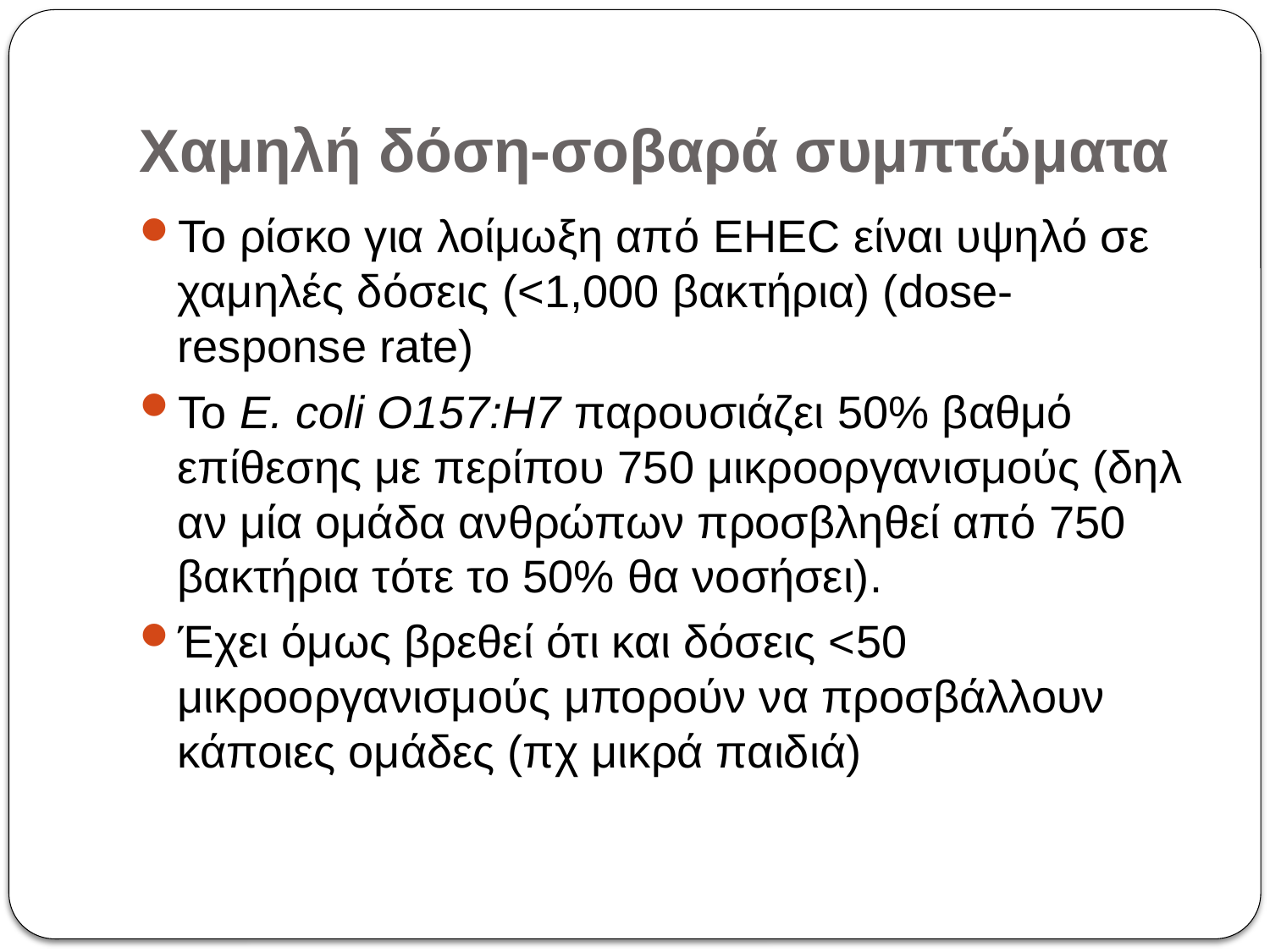

# Χαμηλή δόση-σοβαρά συμπτώματα
Το ρίσκο για λοίμωξη από EHEC είναι υψηλό σε χαμηλές δόσεις (<1,000 βακτήρια) (dose-response rate)
Το E. coli O157:H7 παρουσιάζει 50% βαθμό επίθεσης με περίπου 750 μικροοργανισμούς (δηλ αν μία ομάδα ανθρώπων προσβληθεί από 750 βακτήρια τότε το 50% θα νοσήσει).
Έχει όμως βρεθεί ότι και δόσεις <50 μικροοργανισμούς μπορούν να προσβάλλουν κάποιες ομάδες (πχ μικρά παιδιά)